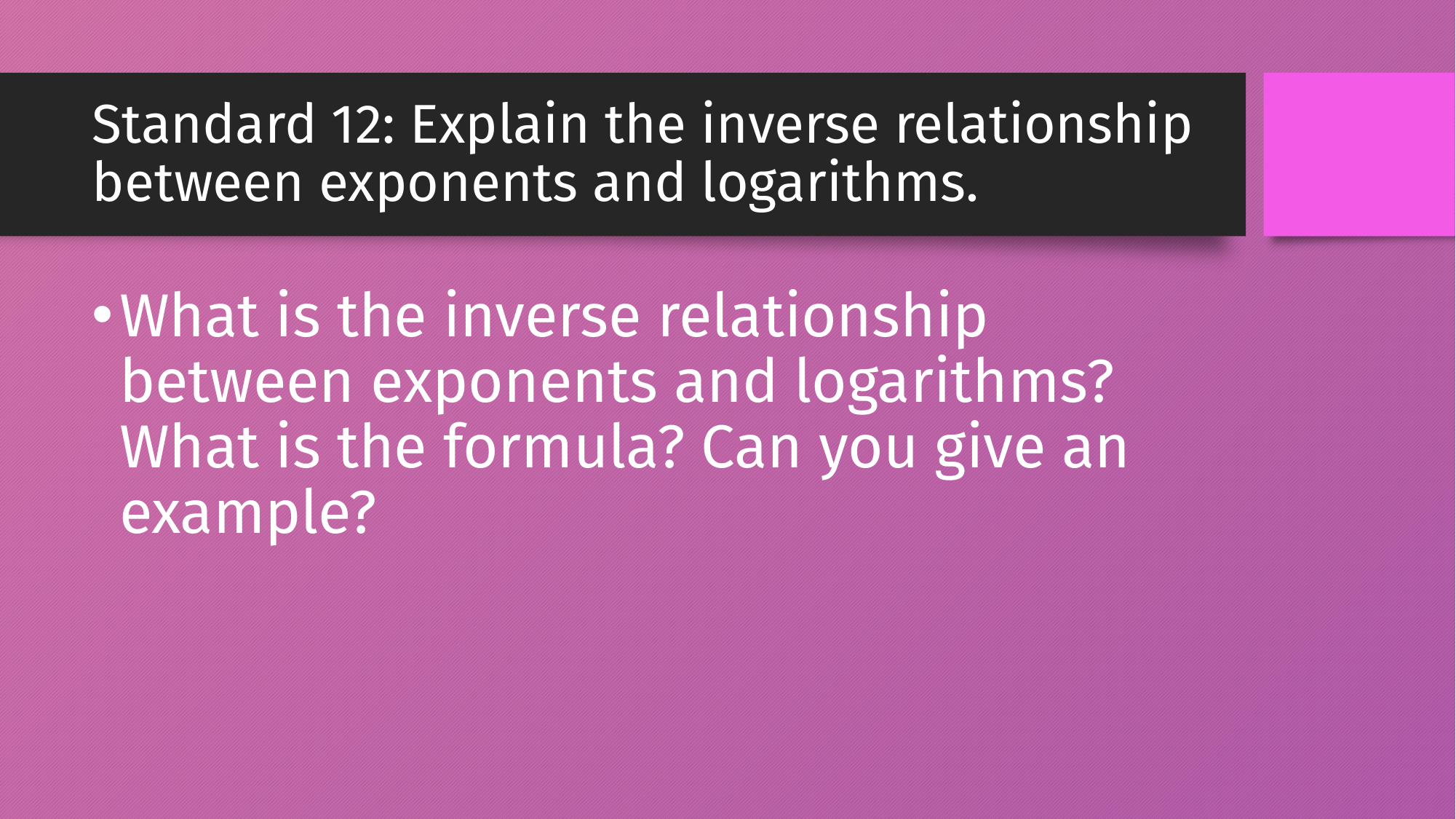

# Standard 12: Explain the inverse relationship between exponents and logarithms.
What is the inverse relationship between exponents and logarithms? What is the formula? Can you give an example?